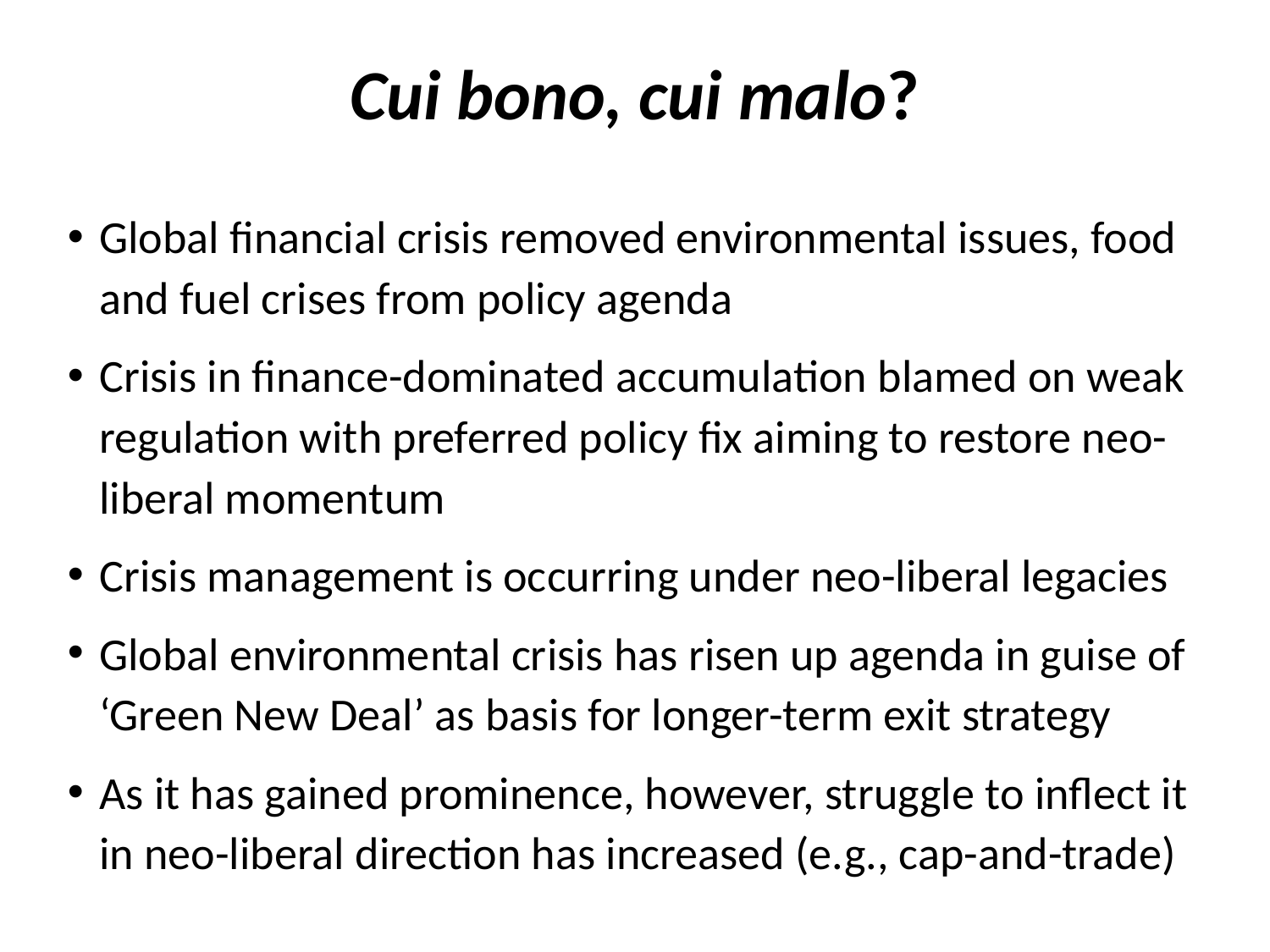

# Cui bono, cui malo?
Global financial crisis removed environmental issues, food and fuel crises from policy agenda
Crisis in finance-dominated accumulation blamed on weak regulation with preferred policy fix aiming to restore neo-liberal momentum
Crisis management is occurring under neo-liberal legacies
Global environmental crisis has risen up agenda in guise of ‘Green New Deal’ as basis for longer-term exit strategy
As it has gained prominence, however, struggle to inflect it in neo-liberal direction has increased (e.g., cap-and-trade)